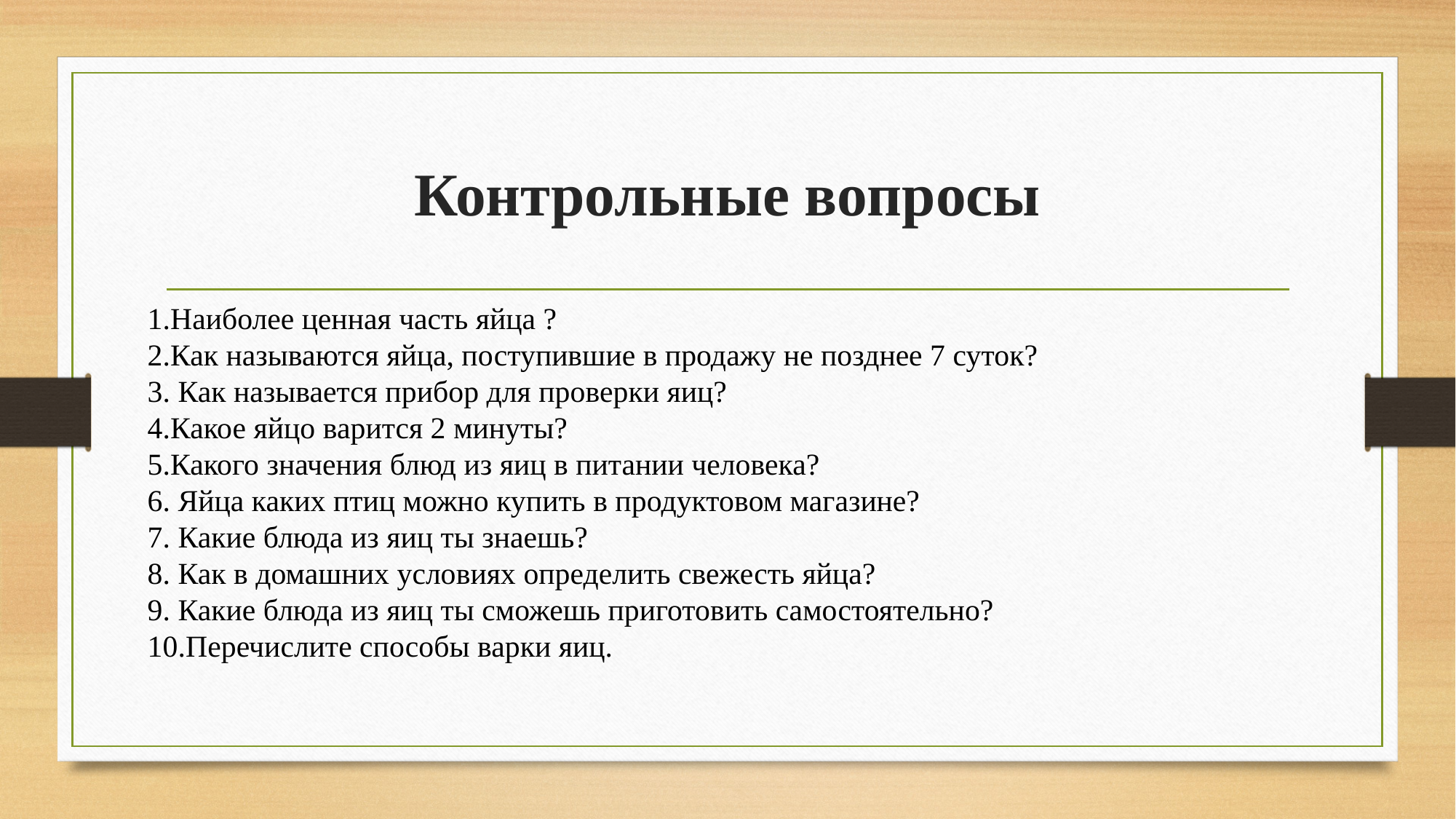

# Контрольные вопросы
1.Наиболее ценная часть яйца ?
2.Как называются яйца, поступившие в продажу не позднее 7 суток?
3. Как называется прибор для проверки яиц?
4.Какое яйцо варится 2 минуты?
5.Какого значения блюд из яиц в питании человека?
6. Яйца каких птиц можно купить в продуктовом магазине?
7. Какие блюда из яиц ты знаешь?
8. Как в домашних условиях определить свежесть яйца?
9. Какие блюда из яиц ты сможешь приготовить самостоятельно?
10.Перечислите способы варки яиц.